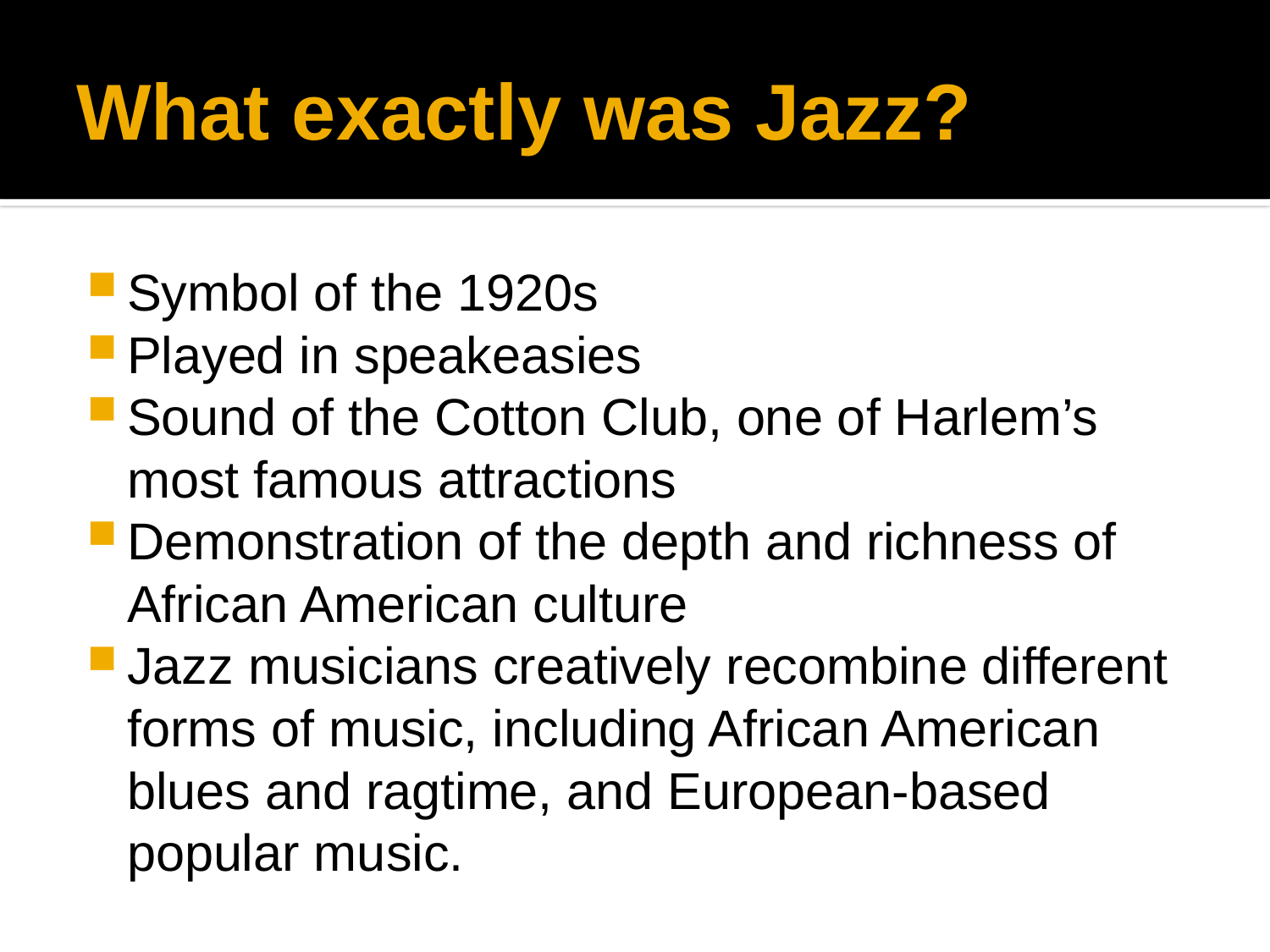

# What exactly was Jazz?
Symbol of the 1920s
Played in speakeasies
Sound of the Cotton Club, one of Harlem’s most famous attractions
Demonstration of the depth and richness of African American culture
Jazz musicians creatively recombine different forms of music, including African American blues and ragtime, and European-based popular music.